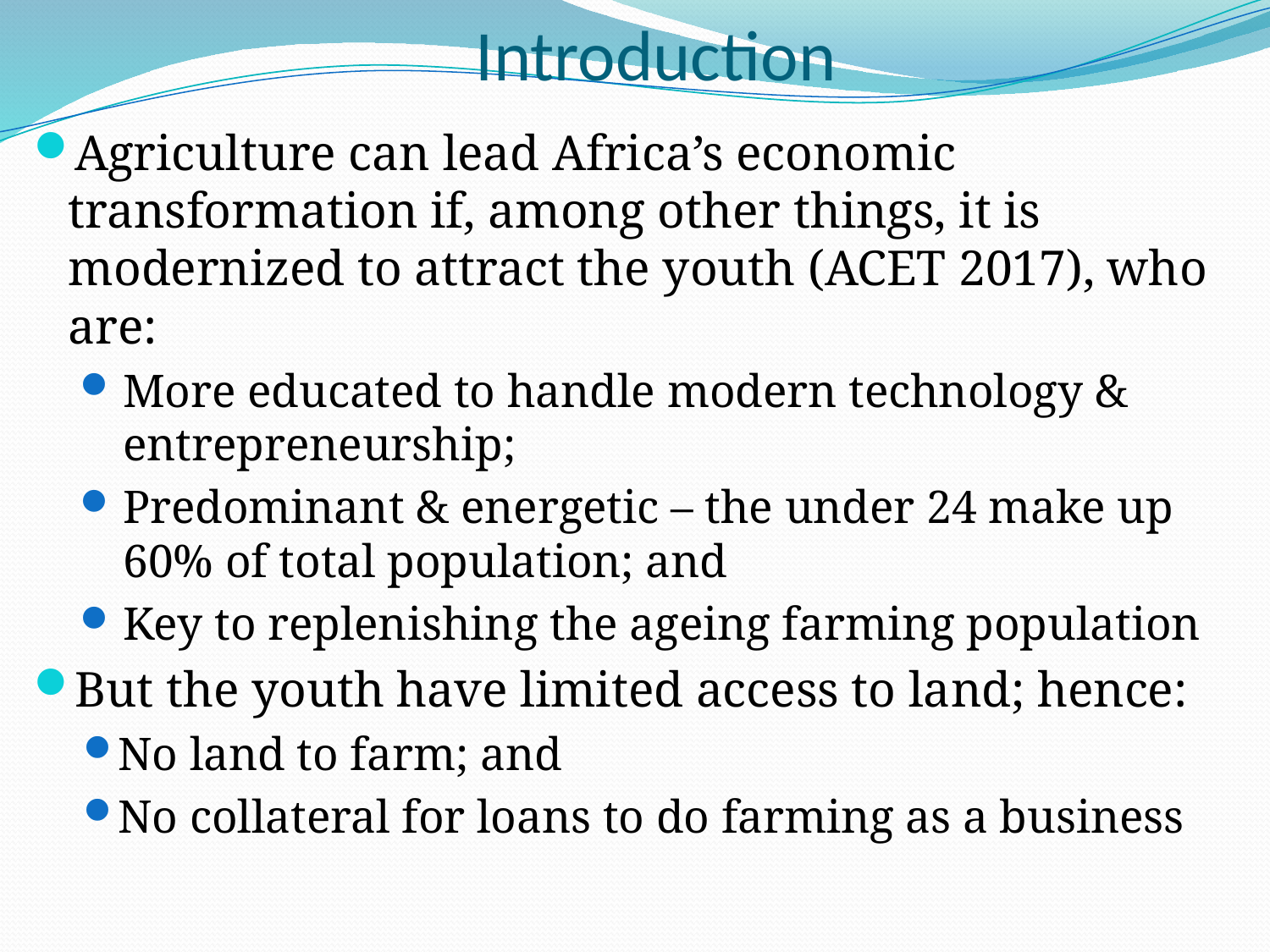

# Introduction
Agriculture can lead Africa’s economic transformation if, among other things, it is modernized to attract the youth (ACET 2017), who  are:
More educated to handle modern technology & entrepreneurship;
Predominant & energetic – the under 24 make up 60% of total population; and
Key to replenishing the ageing farming population
But the youth have limited access to land; hence:
No land to farm; and
No collateral for loans to do farming as a business